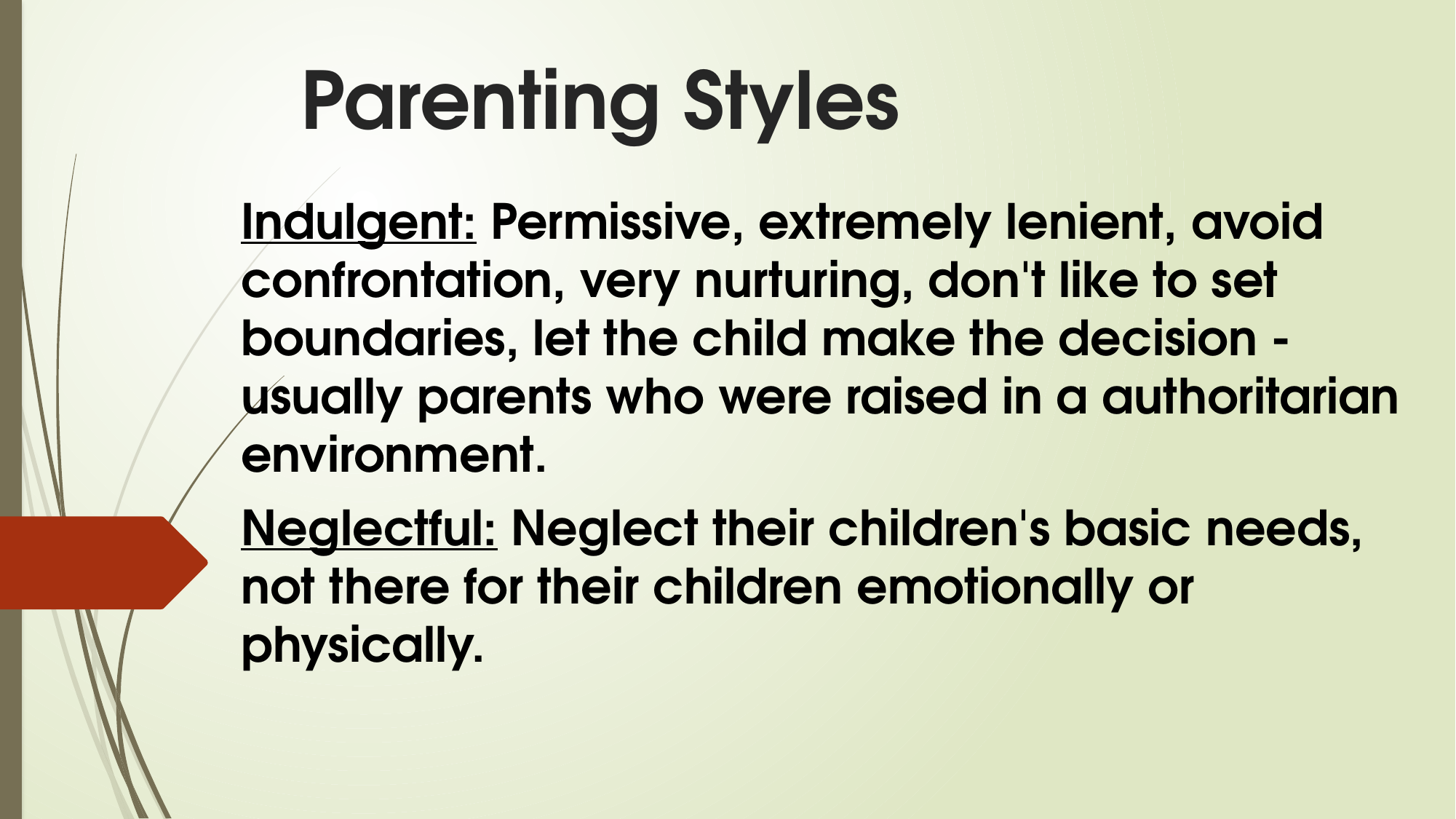

# Parenting Styles
Indulgent: Permissive, extremely lenient, avoid confrontation, very nurturing, don't like to set boundaries, let the child make the decision - usually parents who were raised in a authoritarian environment.
Neglectful: Neglect their children's basic needs, not there for their children emotionally or physically.